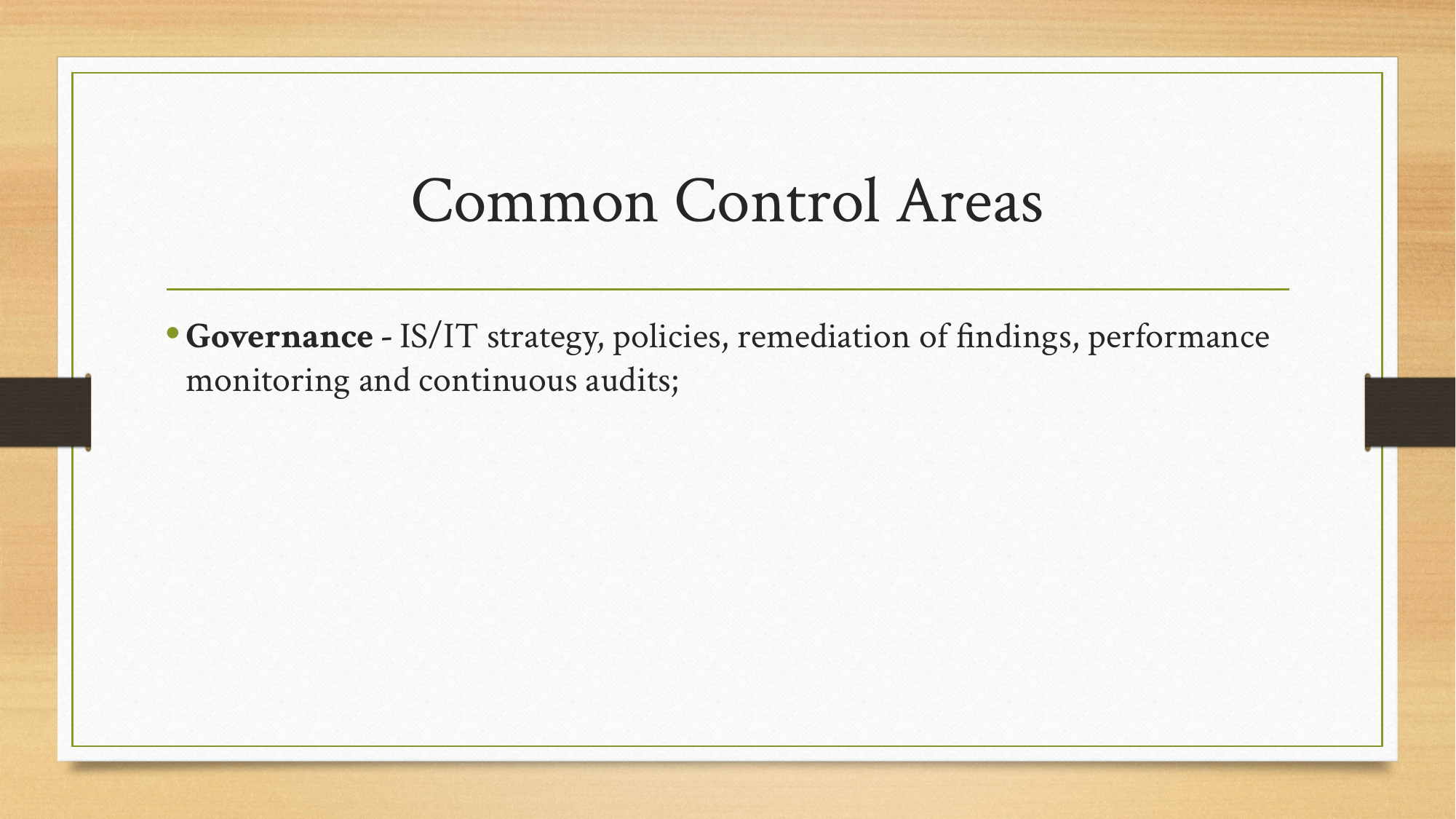

# Common Control Areas
Governance - IS/IT strategy, policies, remediation of findings, performance monitoring and continuous audits;